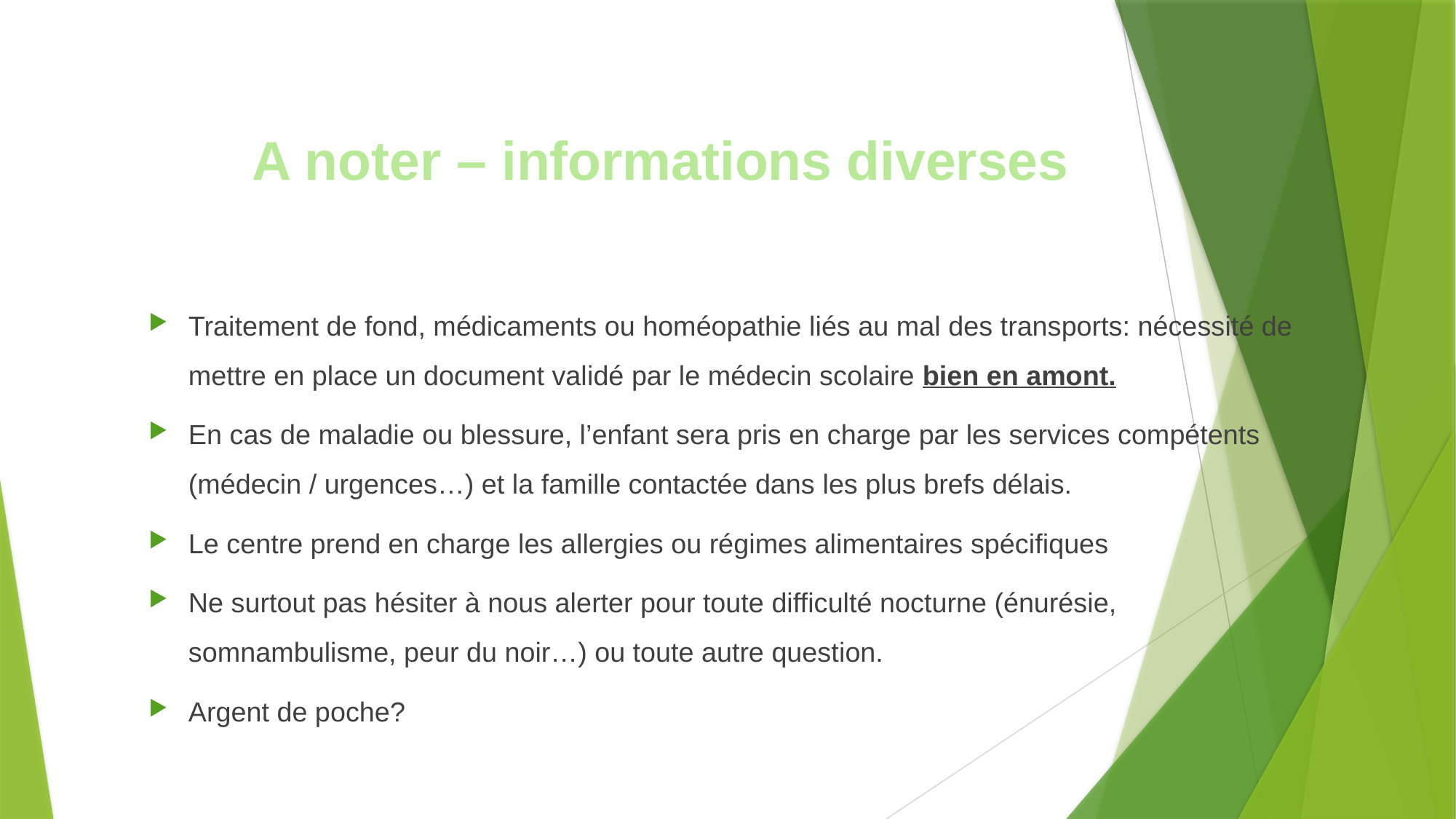

A noter – informations diverses
# Traitement de fond, médicaments ou homéopathie liés au mal des transports: nécessité de mettre en place un document validé par le médecin scolaire bien en amont.
En cas de maladie ou blessure, l’enfant sera pris en charge par les services compétents (médecin / urgences…) et la famille contactée dans les plus brefs délais.
Le centre prend en charge les allergies ou régimes alimentaires spécifiques
Ne surtout pas hésiter à nous alerter pour toute difficulté nocturne (énurésie, somnambulisme, peur du noir…) ou toute autre question.
Argent de poche?